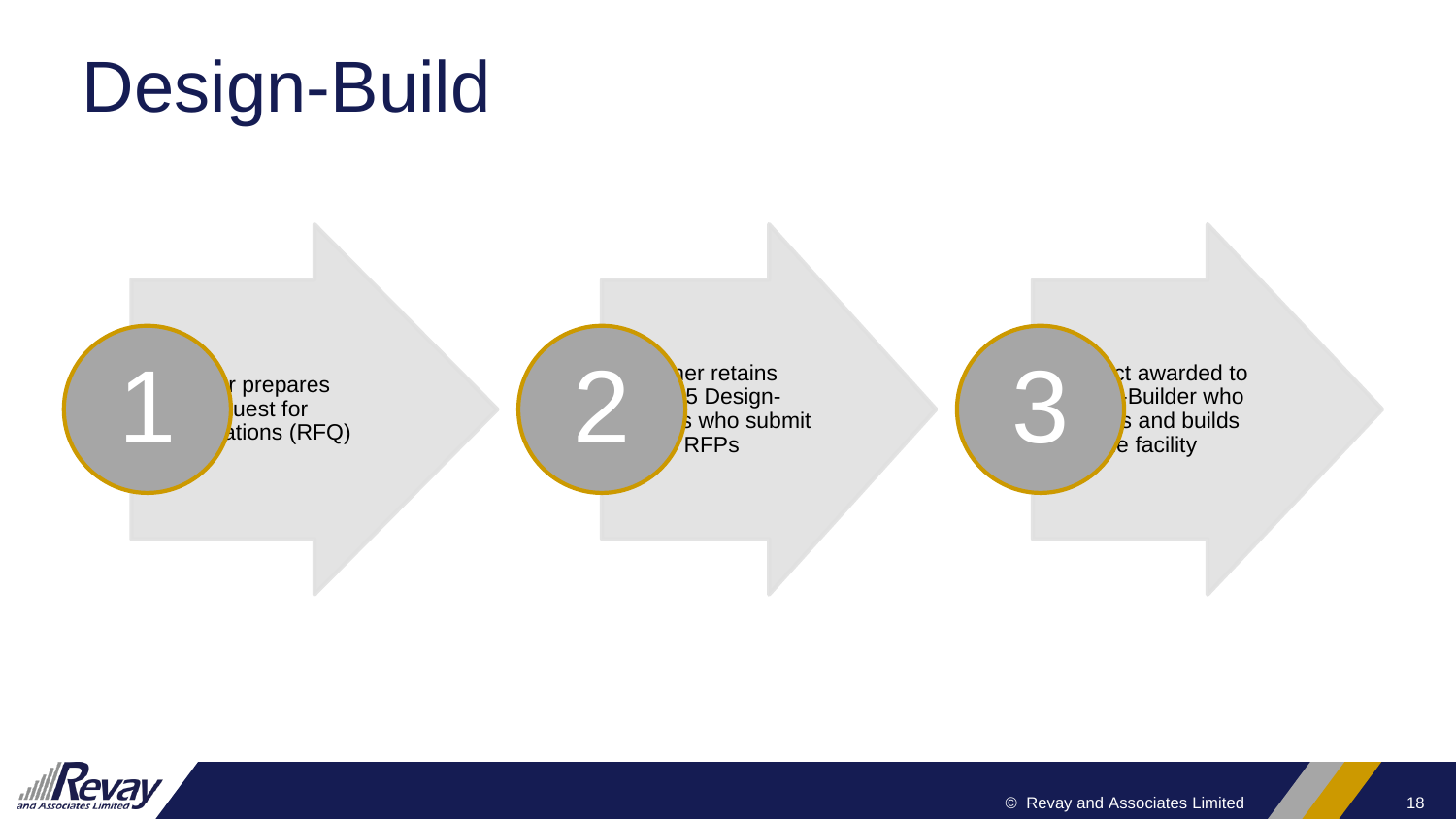

# Design-Build
Owner prepares Request for Qualifications (RFQ)
1
Owner retains
3 to 5 Design-Builders who submit RFPs
2
Contract awarded to Design-Builder who designs and builds the facility
3